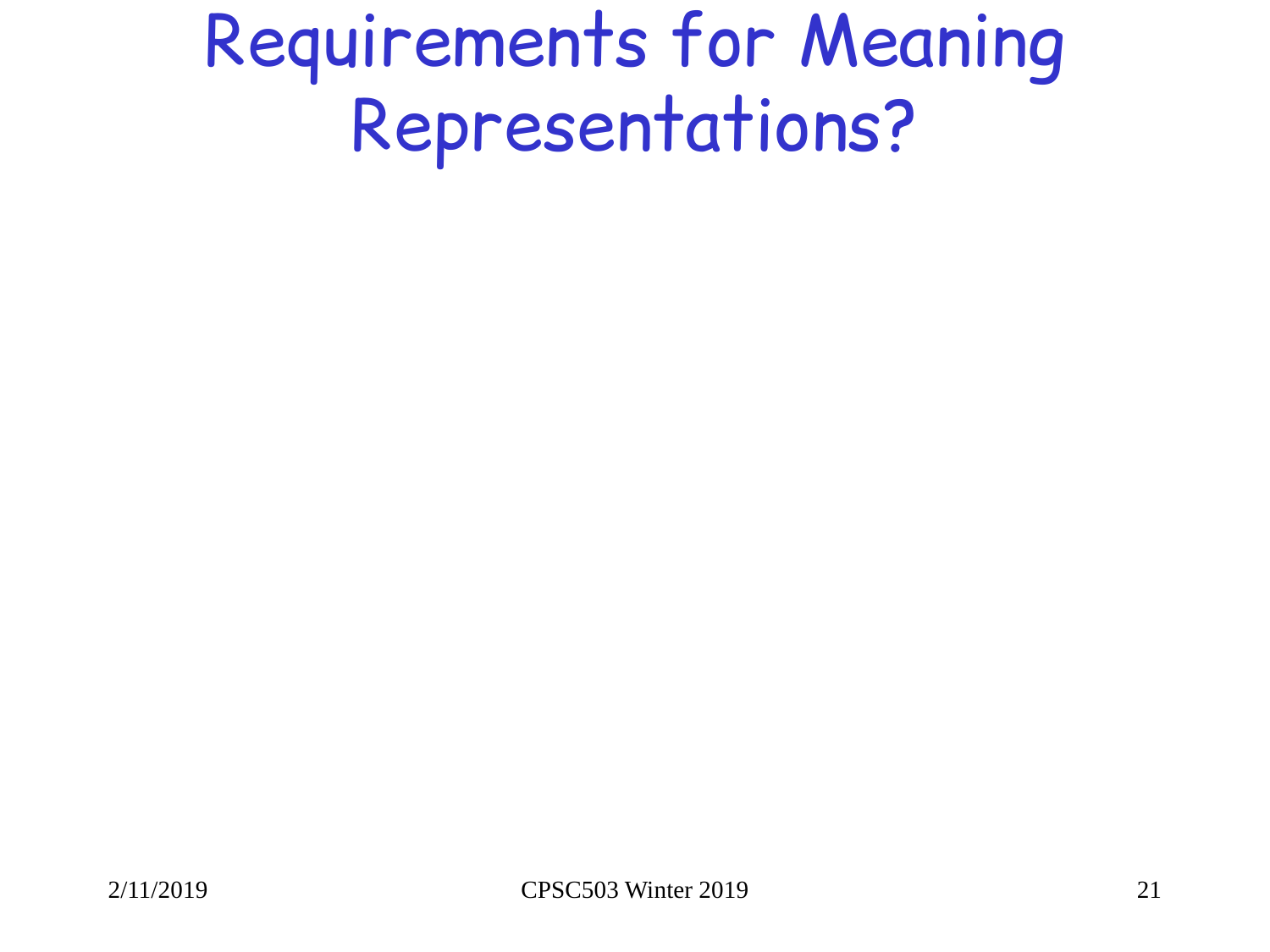

# Requirements for Meaning Representations?

2/11/2019
CPSC503 Winter 2019
21